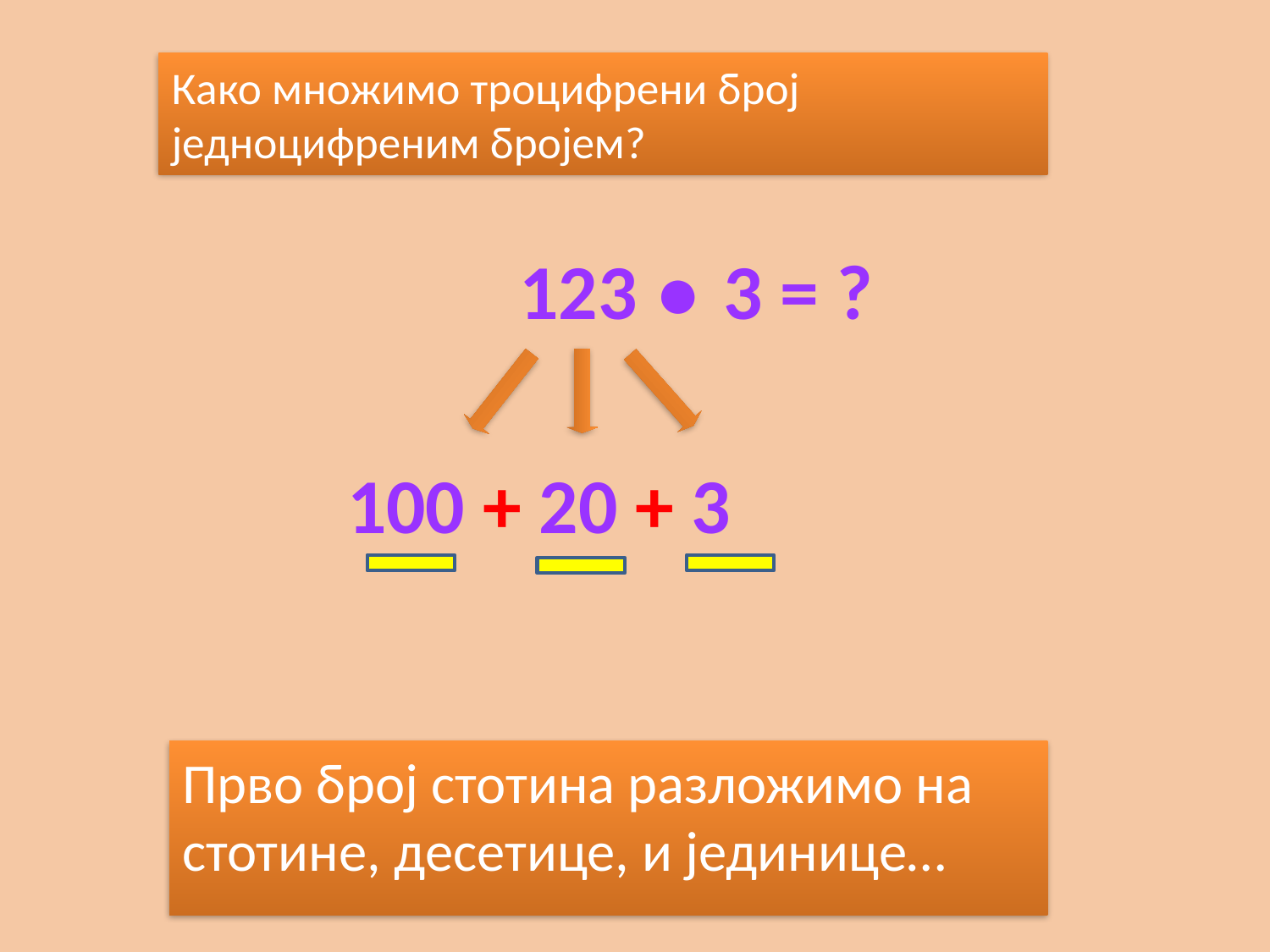

#
Како множимо троцифрени број    једноцифреним бројем?
             123 ● 3 = ?

100 + 20 + 3

Прво број стотина разложимо на стотине, десетице, и јединице…